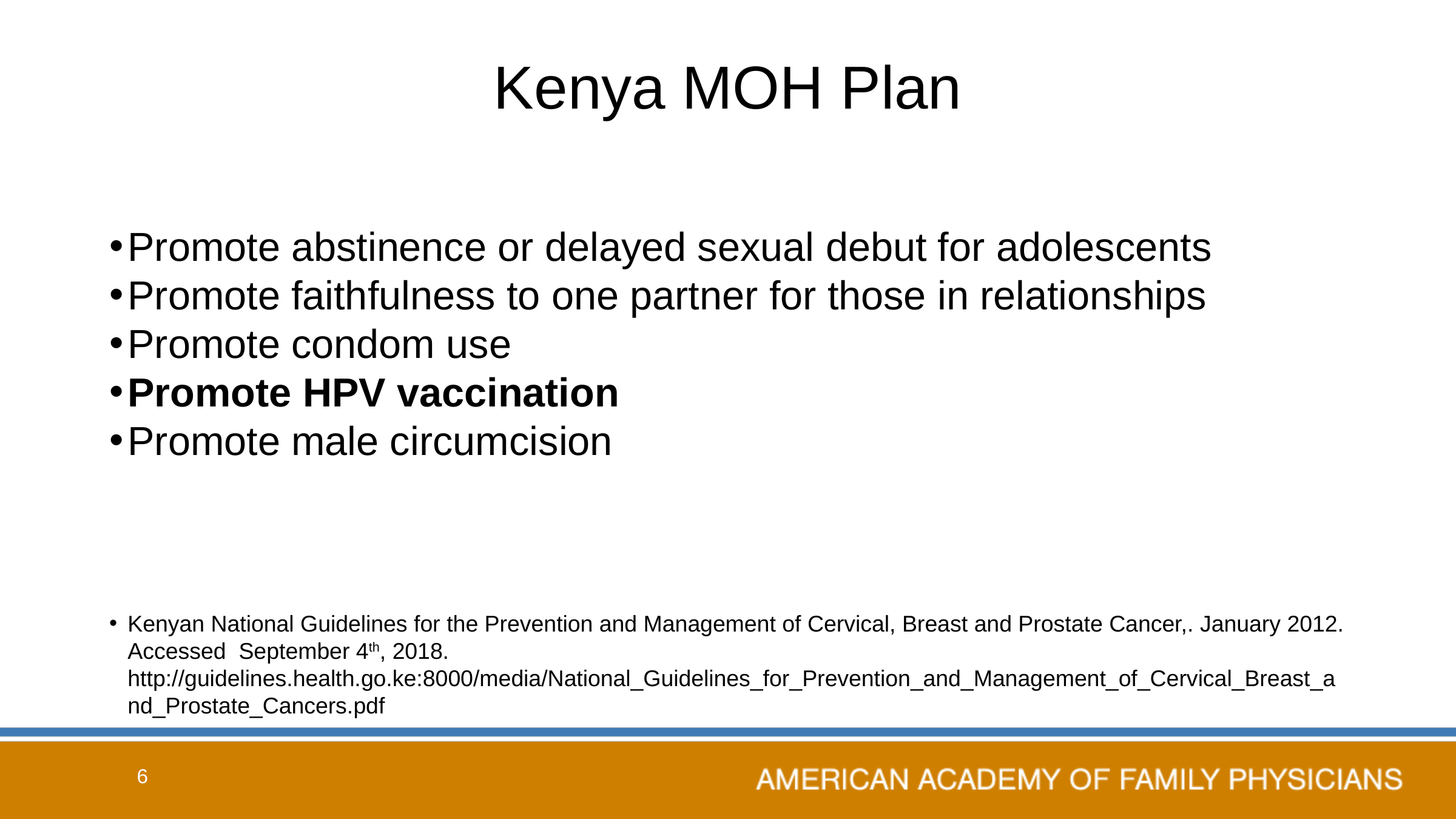

# Kenya MOH Plan
Promote abstinence or delayed sexual debut for adolescents
Promote faithfulness to one partner for those in relationships
Promote condom use
Promote HPV vaccination
Promote male circumcision

Kenyan National Guidelines for the Prevention and Management of Cervical, Breast and Prostate Cancer,. January 2012. Accessed  September 4th, 2018. http://guidelines.health.go.ke:8000/media/National_Guidelines_for_Prevention_and_Management_of_Cervical_Breast_and_Prostate_Cancers.pdf
6